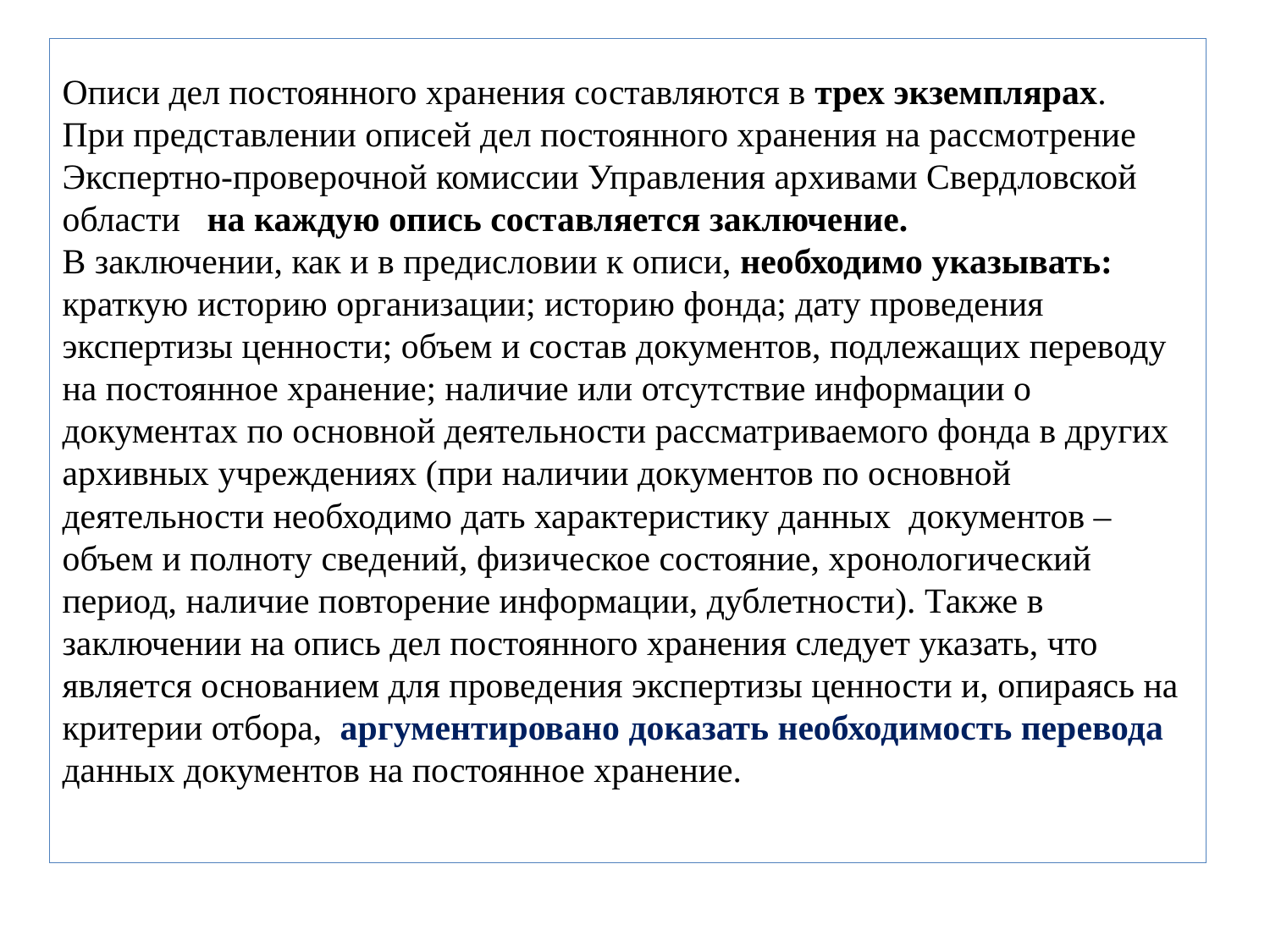

# Описи дел постоянного хранения составляются в трех экземплярах. При представлении описей дел постоянного хранения на рассмотрение Экспертно-проверочной комиссии Управления архивами Свердловской области   на каждую опись составляется заключение. В заключении, как и в предисловии к описи, необходимо указывать: краткую историю организации; историю фонда; дату проведения экспертизы ценности; объем и состав документов, подлежащих переводу на постоянное хранение; наличие или отсутствие информации о документах по основной деятельности рассматриваемого фонда в других архивных учреждениях (при наличии документов по основной деятельности необходимо дать характеристику данных  документов – объем и полноту сведений, физическое состояние, хронологический период, наличие повторение информации, дублетности). Также в заключении на опись дел постоянного хранения следует указать, что является основанием для проведения экспертизы ценности и, опираясь на критерии отбора,  аргументировано доказать необходимость перевода данных документов на постоянное хранение.